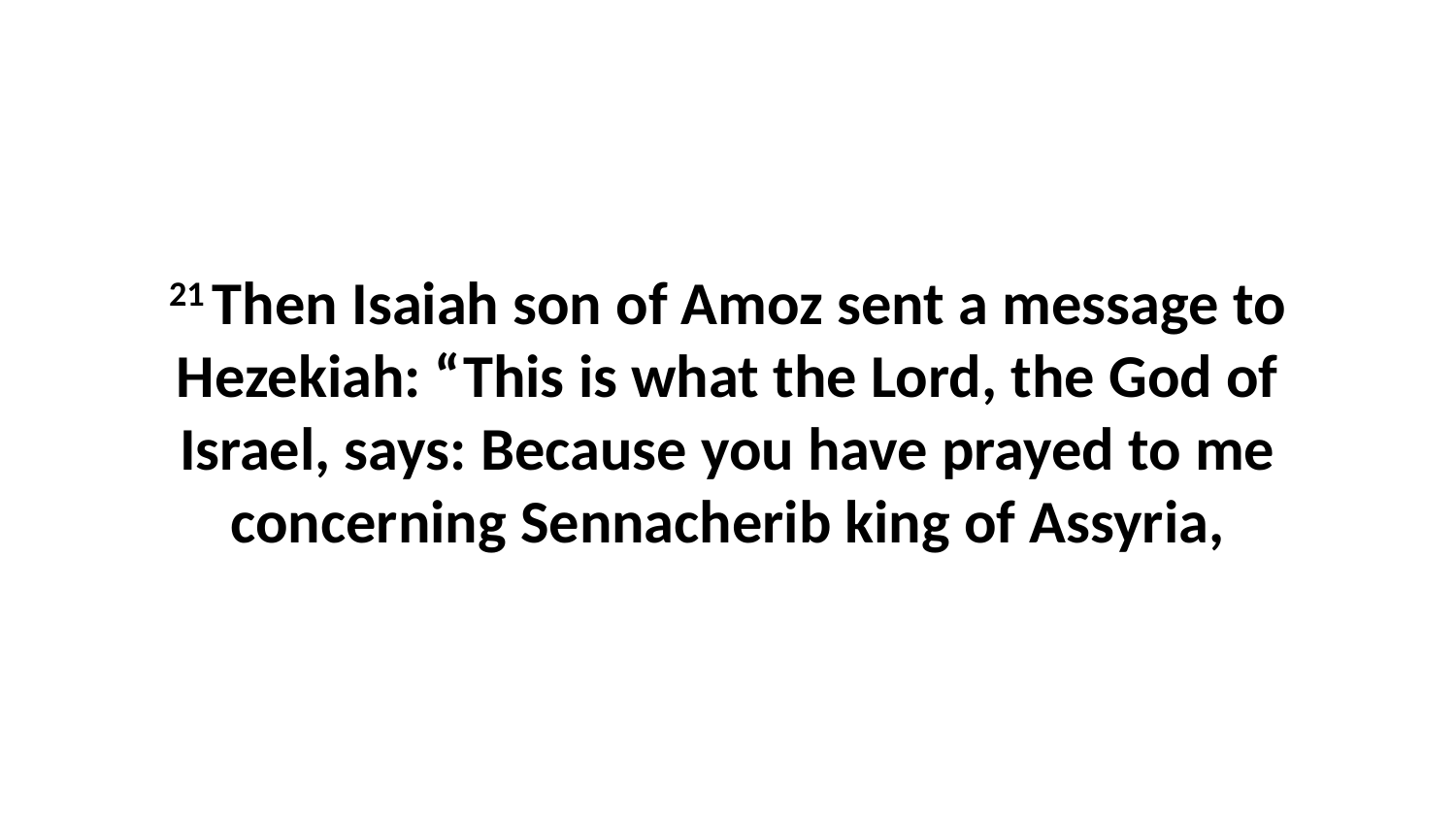

21 Then Isaiah son of Amoz sent a message to Hezekiah: “This is what the Lord, the God of Israel, says: Because you have prayed to me concerning Sennacherib king of Assyria,